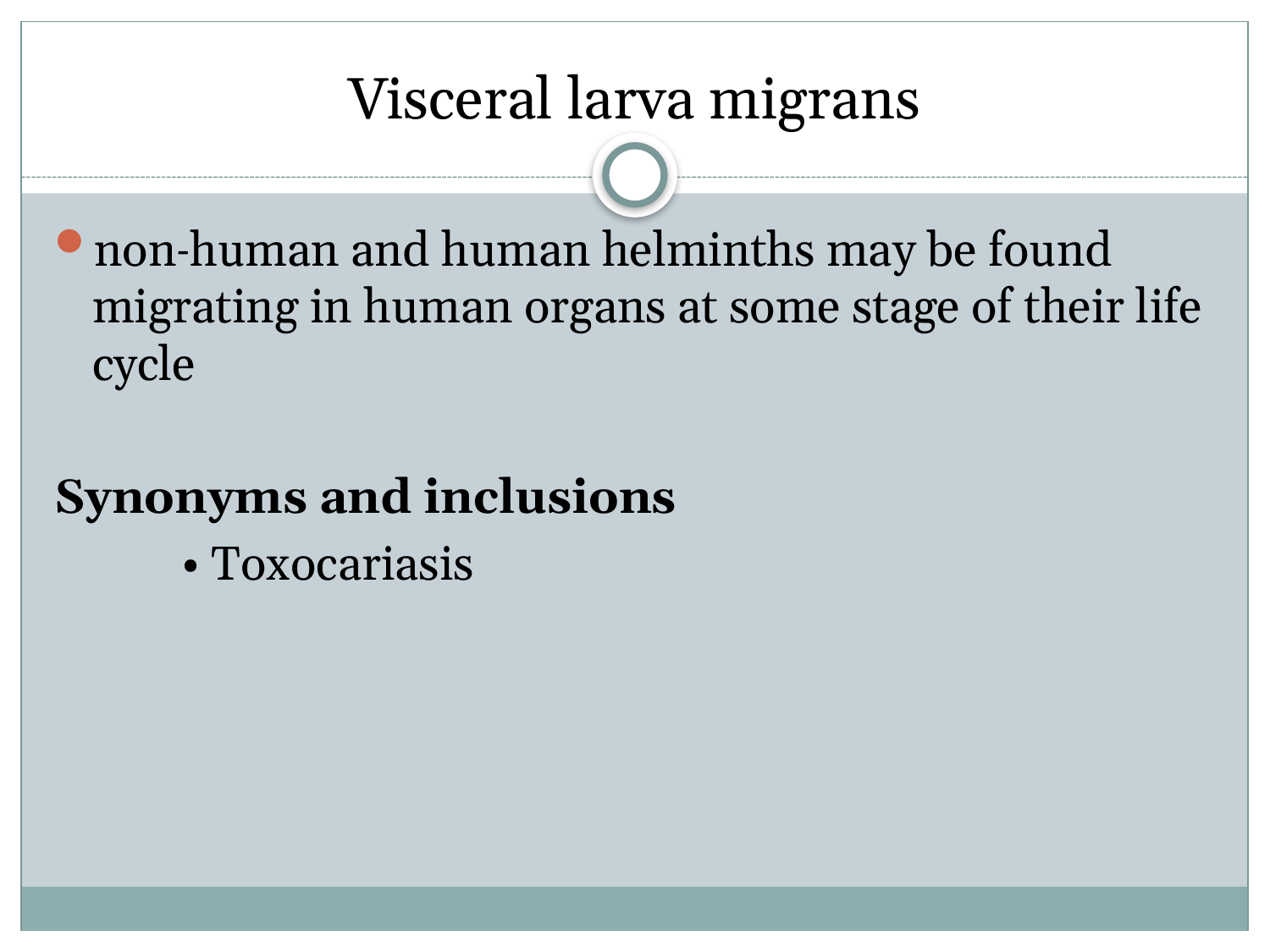

# Visceral larva migrans
non‐human and human helminths may be found migrating in human organs at some stage of their life cycle

Synonyms and inclusions
	• Toxocariasis